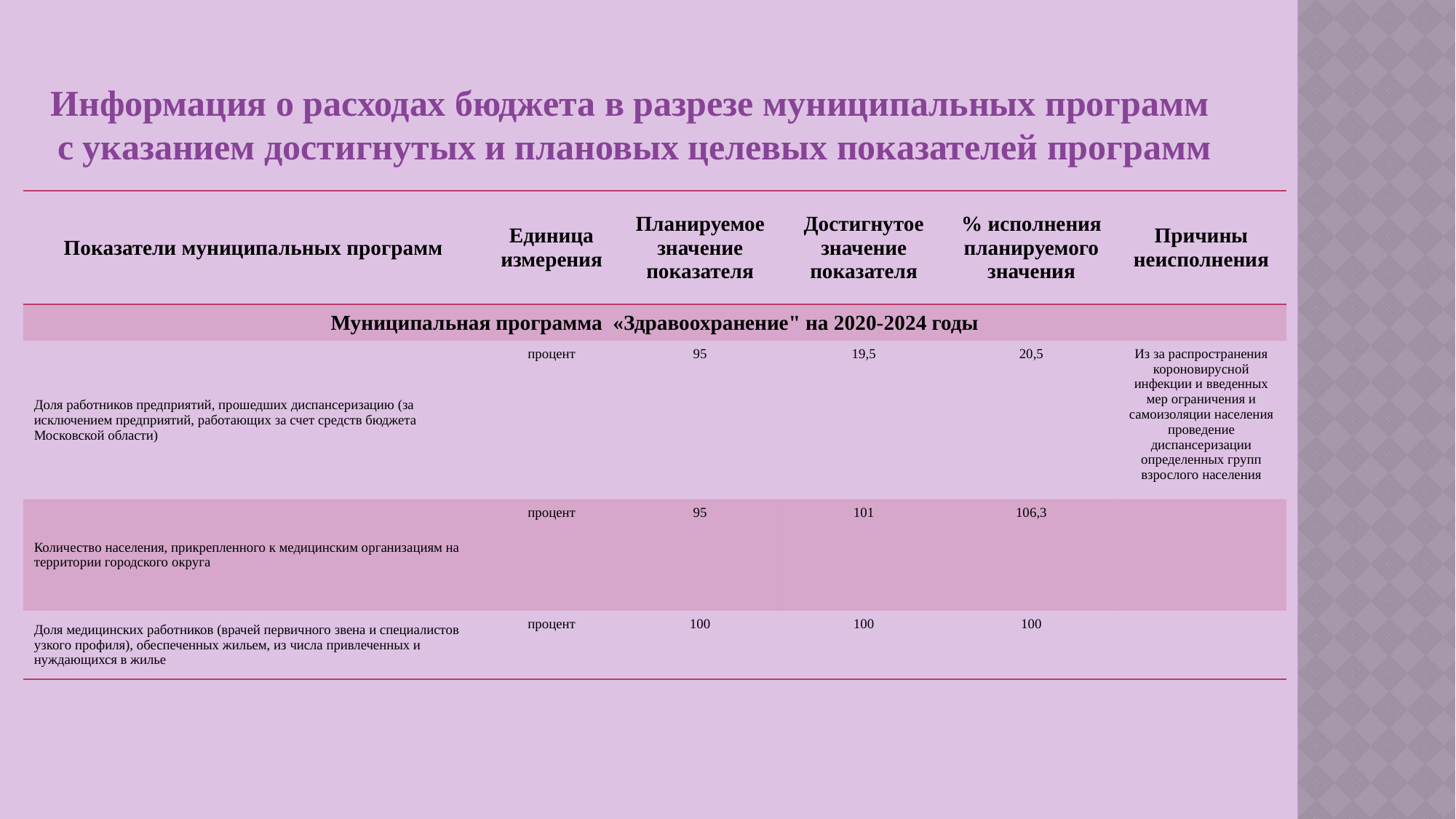

Информация о расходах бюджета в разрезе муниципальных программ
с указанием достигнутых и плановых целевых показателей программ
| Показатели муниципальных программ | Единица измерения | Планируемое значение показателя | Достигнутое значение показателя | % исполнения планируемого значения | Причины неисполнения |
| --- | --- | --- | --- | --- | --- |
| Муниципальная программа «Здравоохранение" на 2020-2024 годы |  |  |  |  |  |
| Доля работников предприятий, прошедших диспансеризацию (за исключением предприятий, работающих за счет средств бюджета Московской области) | процент | 95 | 19,5 | 20,5 | Из за распространения короновирусной инфекции и введенных мер ограничения и самоизоляции населения проведение диспансеризации определенных групп взрослого населения |
| Количество населения, прикрепленного к медицинским организациям на территории городского округа | процент | 95 | 101 | 106,3 |  |
| Доля медицинских работников (врачей первичного звена и специалистов узкого профиля), обеспеченных жильем, из числа привлеченных и нуждающихся в жилье | процент | 100 | 100 | 100 |  |